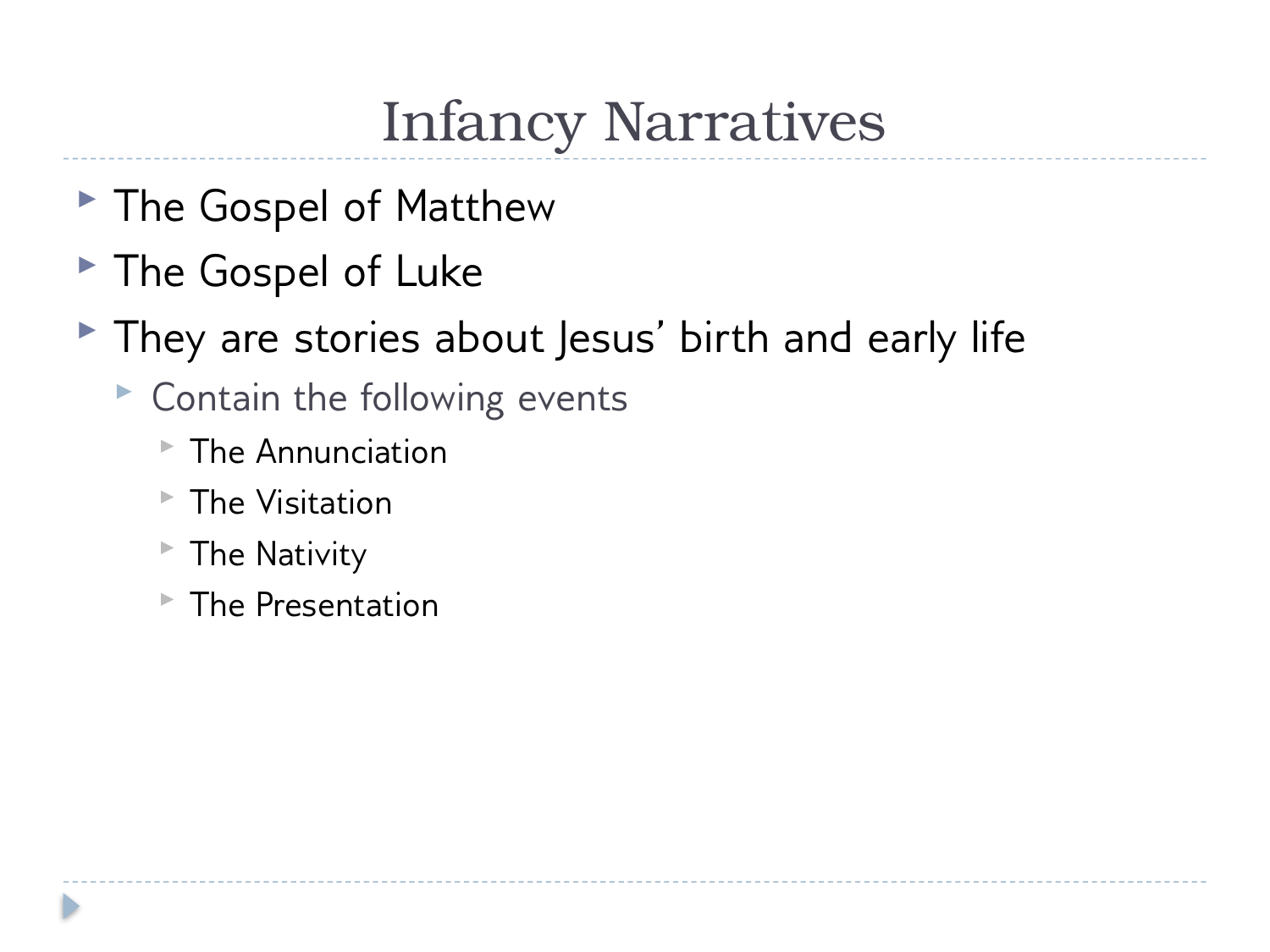

# Infancy Narratives
The Gospel of Matthew
The Gospel of Luke
They are stories about Jesus’ birth and early life
Contain the following events
The Annunciation
The Visitation
The Nativity
The Presentation